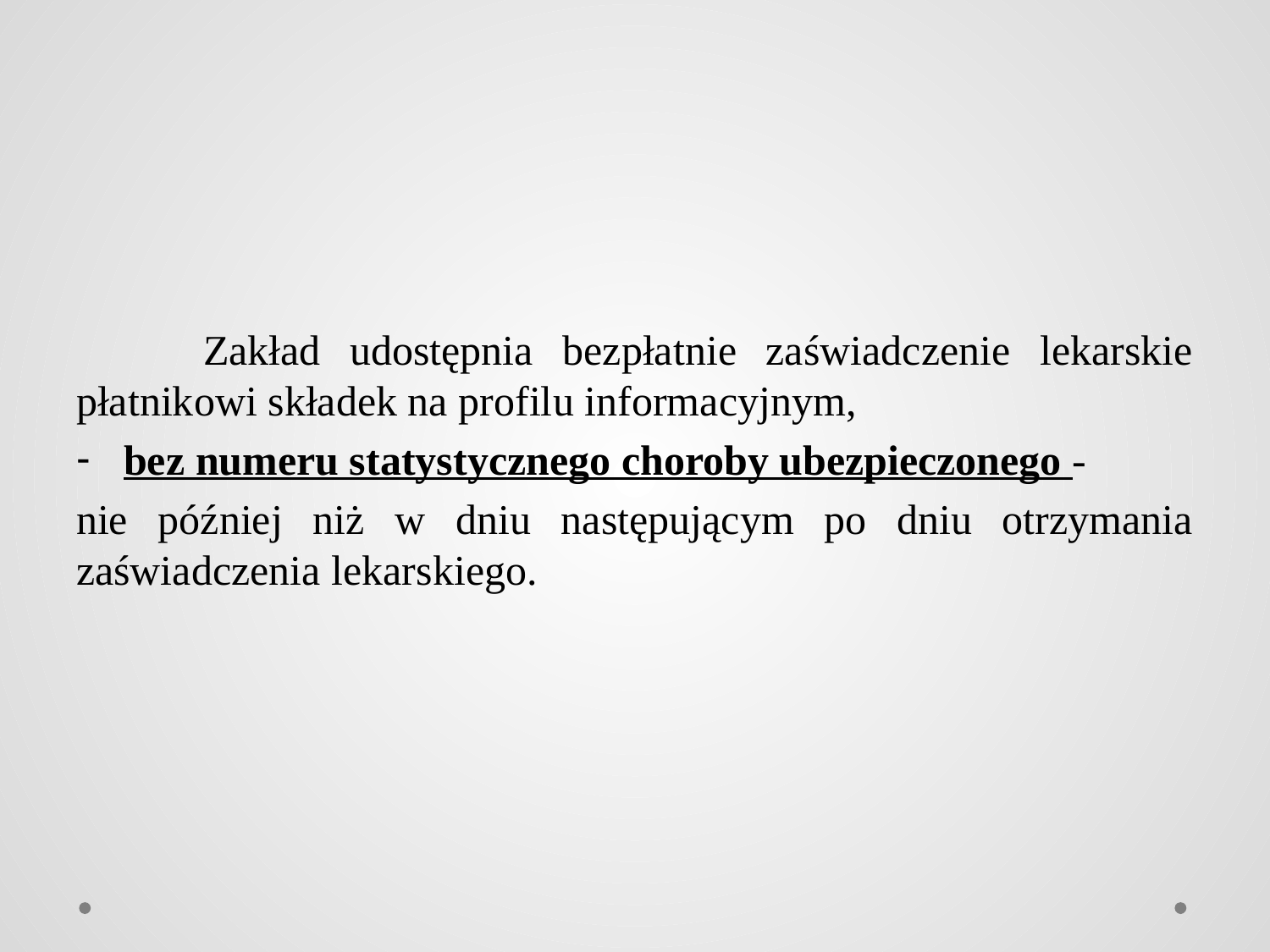

Zakład udostępnia bezpłatnie zaświadczenie lekarskie płatnikowi składek na profilu informacyjnym,
bez numeru statystycznego choroby ubezpieczonego -
nie później niż w dniu następującym po dniu otrzymania zaświadczenia lekarskiego.